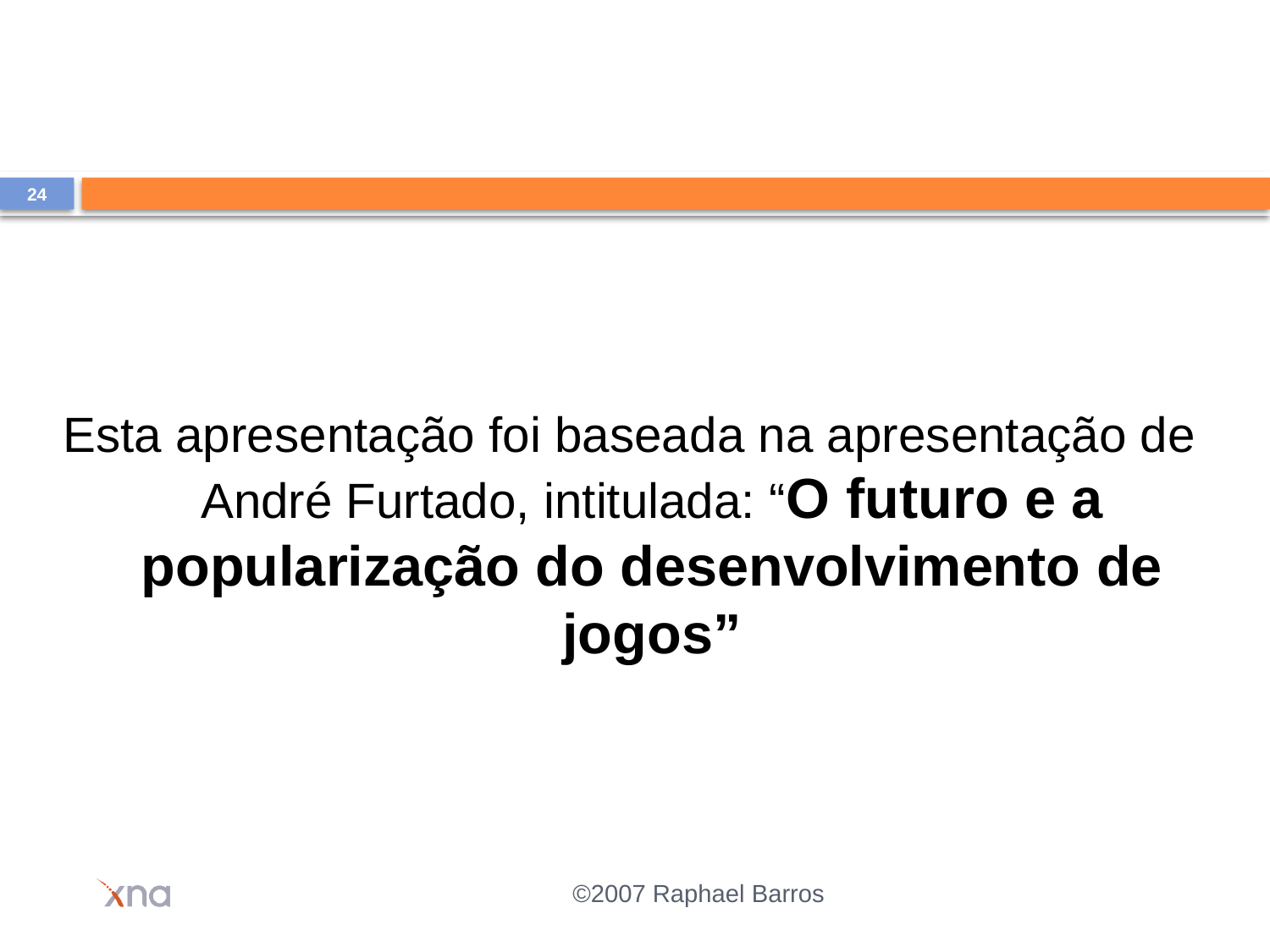

#
24
Esta apresentação foi baseada na apresentação de André Furtado, intitulada: “O futuro e a popularização do desenvolvimento de jogos”
©2007 Raphael Barros